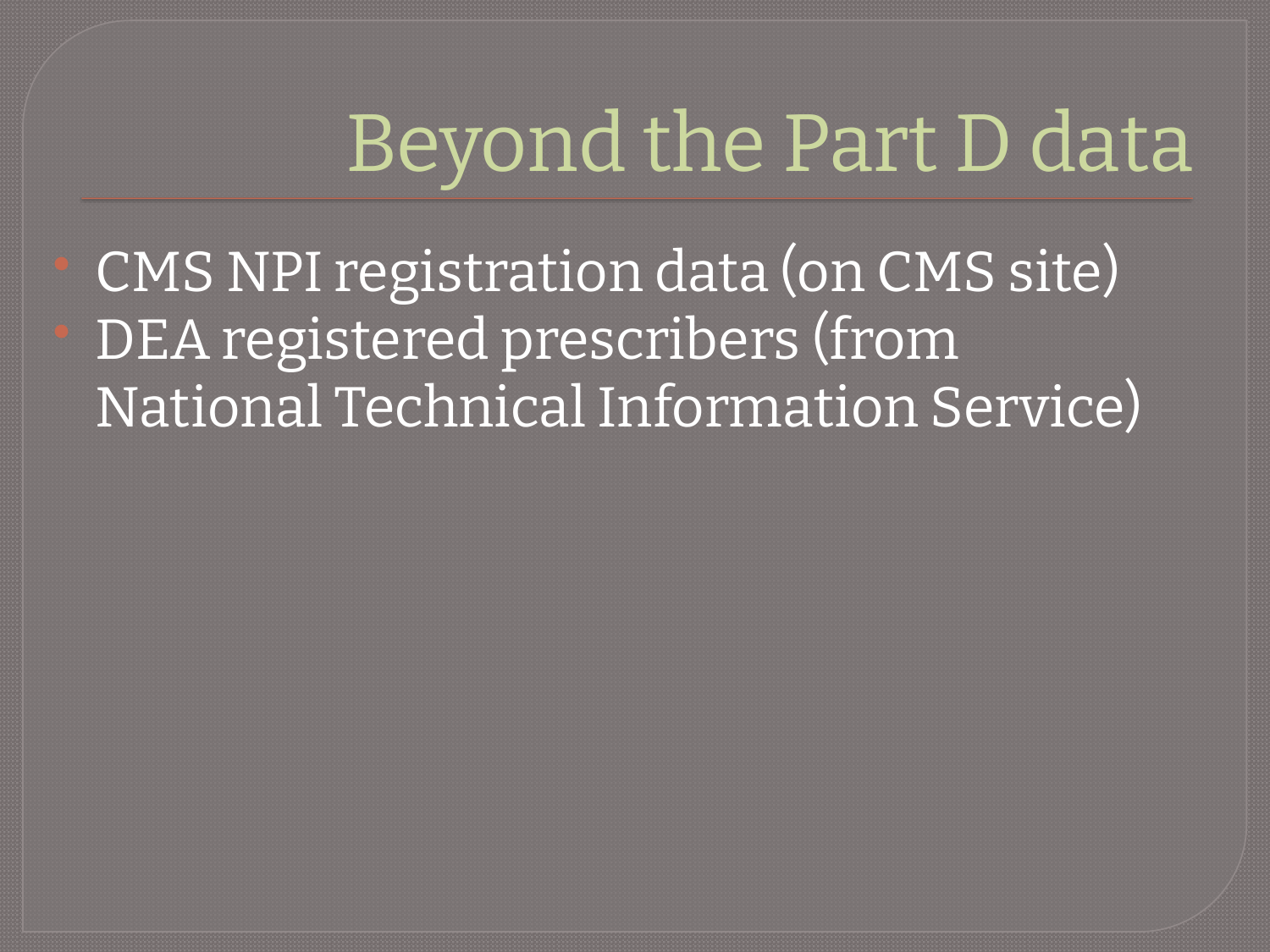

# Beyond the Part D data
CMS NPI registration data (on CMS site)
DEA registered prescribers (from National Technical Information Service)